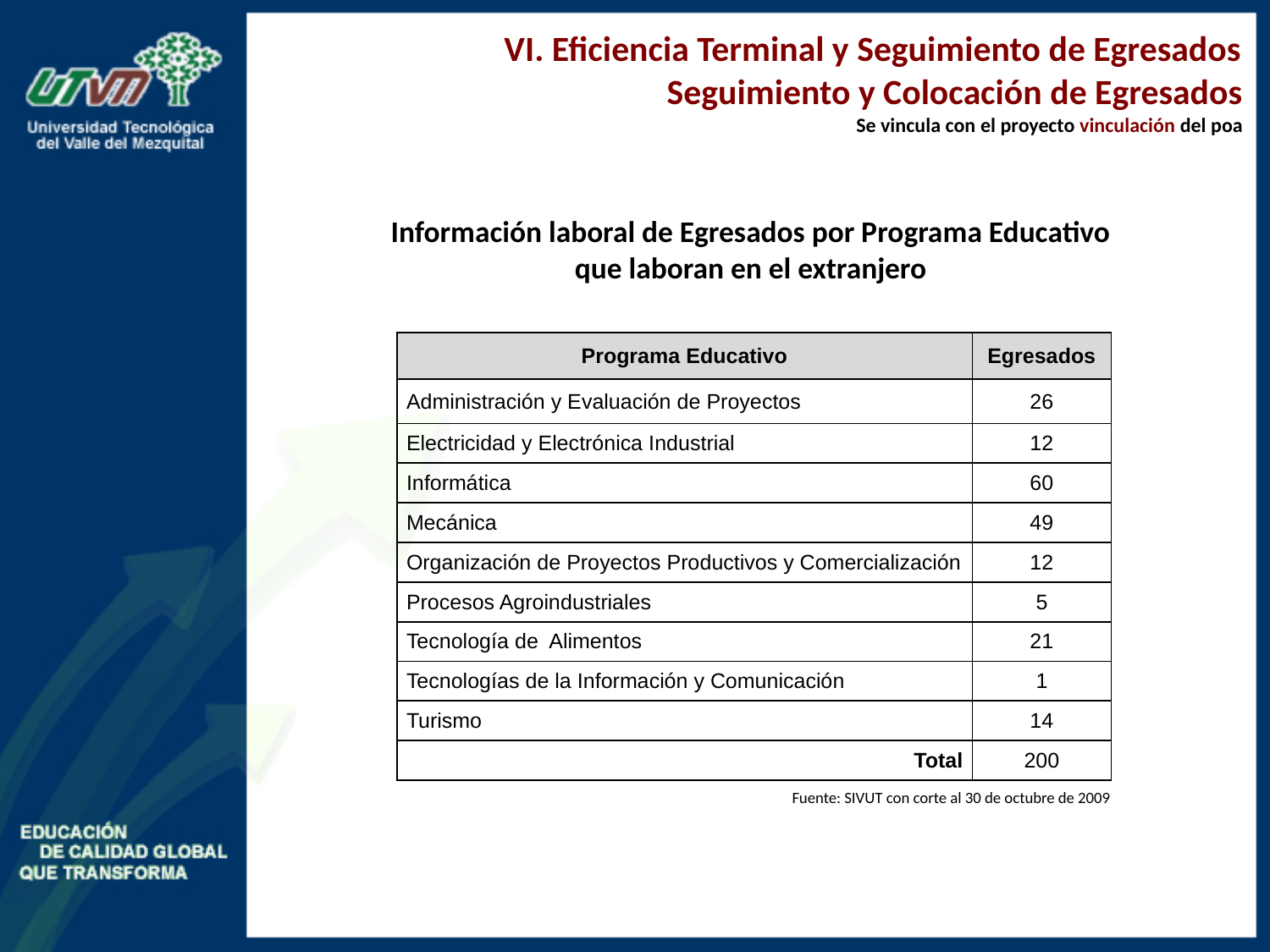

VI. Eficiencia Terminal y Seguimiento de Egresados
Seguimiento y Colocación de Egresados
Se vincula con el proyecto vinculación del poa
Información laboral de Egresados por Programa Educativo
que laboran en el extranjero
| Programa Educativo | Egresados |
| --- | --- |
| Administración y Evaluación de Proyectos | 26 |
| Electricidad y Electrónica Industrial | 12 |
| Informática | 60 |
| Mecánica | 49 |
| Organización de Proyectos Productivos y Comercialización | 12 |
| Procesos Agroindustriales | 5 |
| Tecnología de Alimentos | 21 |
| Tecnologías de la Información y Comunicación | 1 |
| Turismo | 14 |
| Total | 200 |
Fuente: SIVUT con corte al 30 de octubre de 2009